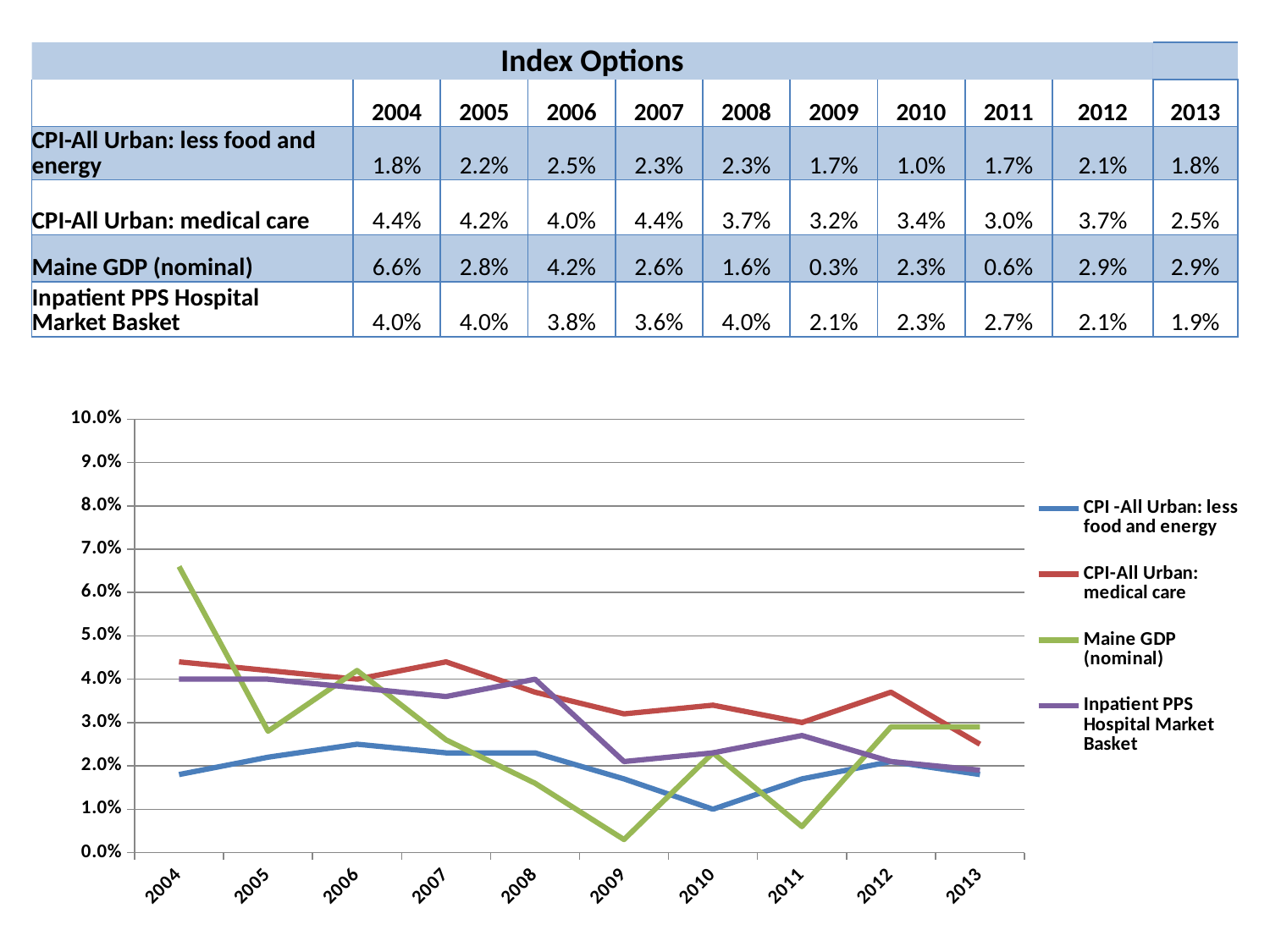

| Index Options |  |  |  |  |  |  |  |  |  |  |
| --- | --- | --- | --- | --- | --- | --- | --- | --- | --- | --- |
|  | 2004 | 2005 | 2006 | 2007 | 2008 | 2009 | 2010 | 2011 | 2012 | 2013 |
| CPI-All Urban: less food and energy | 1.8% | 2.2% | 2.5% | 2.3% | 2.3% | 1.7% | 1.0% | 1.7% | 2.1% | 1.8% |
| CPI-All Urban: medical care | 4.4% | 4.2% | 4.0% | 4.4% | 3.7% | 3.2% | 3.4% | 3.0% | 3.7% | 2.5% |
| Maine GDP (nominal) | 6.6% | 2.8% | 4.2% | 2.6% | 1.6% | 0.3% | 2.3% | 0.6% | 2.9% | 2.9% |
| Inpatient PPS Hospital Market Basket | 4.0% | 4.0% | 3.8% | 3.6% | 4.0% | 2.1% | 2.3% | 2.7% | 2.1% | 1.9% |

### Chart

| Category | CPI -All Urban: less food and energy | CPI-All Urban: medical care | Maine GDP (nominal) | Inpatient PPS Hospital Market Basket |
|---|---|---|---|---|
| 2004 | 0.018 | 0.044 | 0.066 | 0.04 |
| 2005 | 0.022 | 0.042 | 0.028 | 0.04 |
| 2006 | 0.025 | 0.04 | 0.042 | 0.038 |
| 2007 | 0.023 | 0.044 | 0.026 | 0.036 |
| 2008 | 0.023 | 0.037 | 0.016 | 0.04 |
| 2009 | 0.017 | 0.032 | 0.003 | 0.021 |
| 2010 | 0.01 | 0.034 | 0.023 | 0.023 |
| 2011 | 0.017 | 0.03 | 0.006 | 0.027 |
| 2012 | 0.021 | 0.037 | 0.029 | 0.021 |
| 2013 | 0.018 | 0.025 | 0.029 | 0.019 |